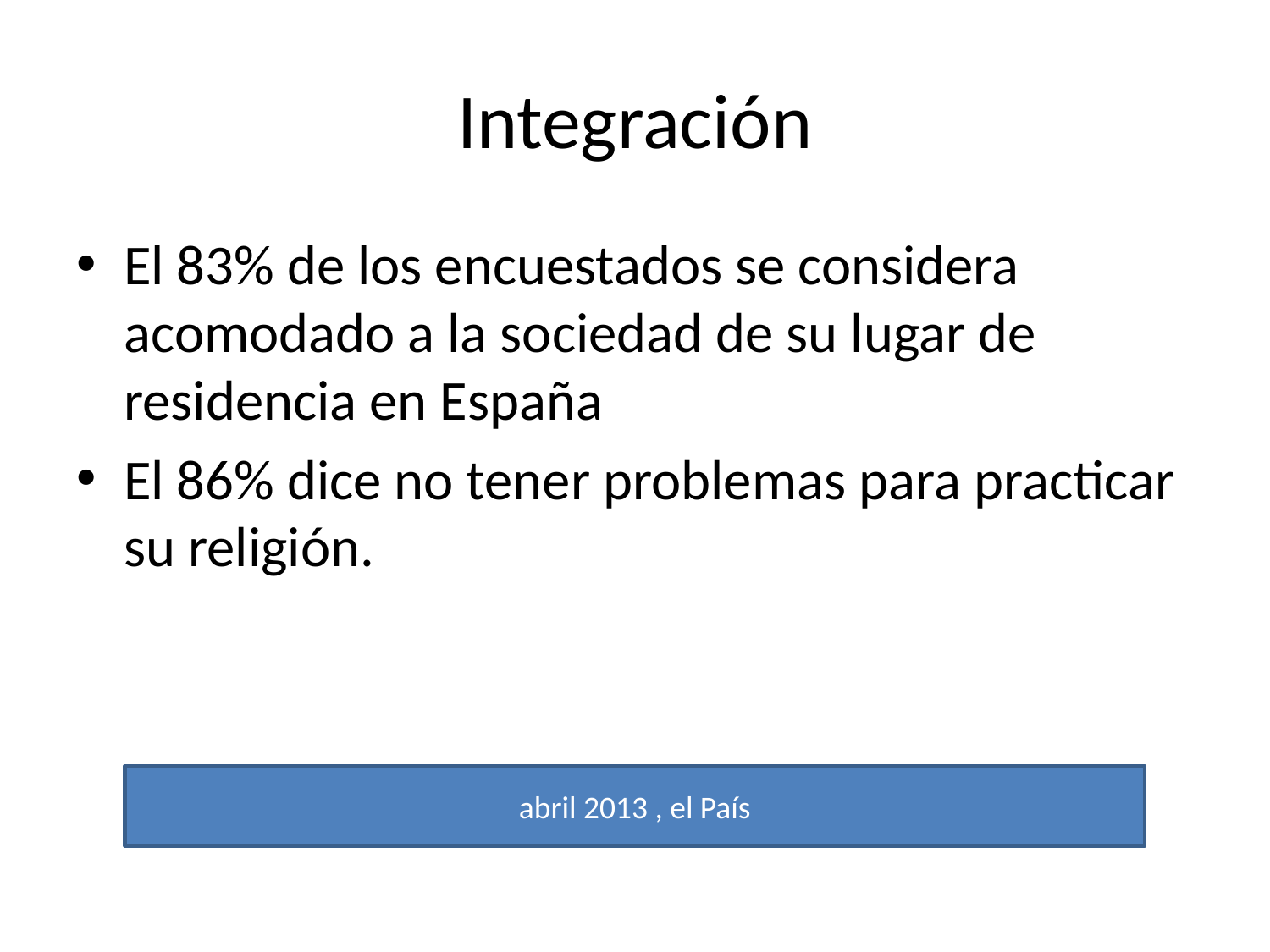

# Integración
El 83% de los encuestados se considera acomodado a la sociedad de su lugar de residencia en España
El 86% dice no tener problemas para practicar su religión.
abril 2013 , el País